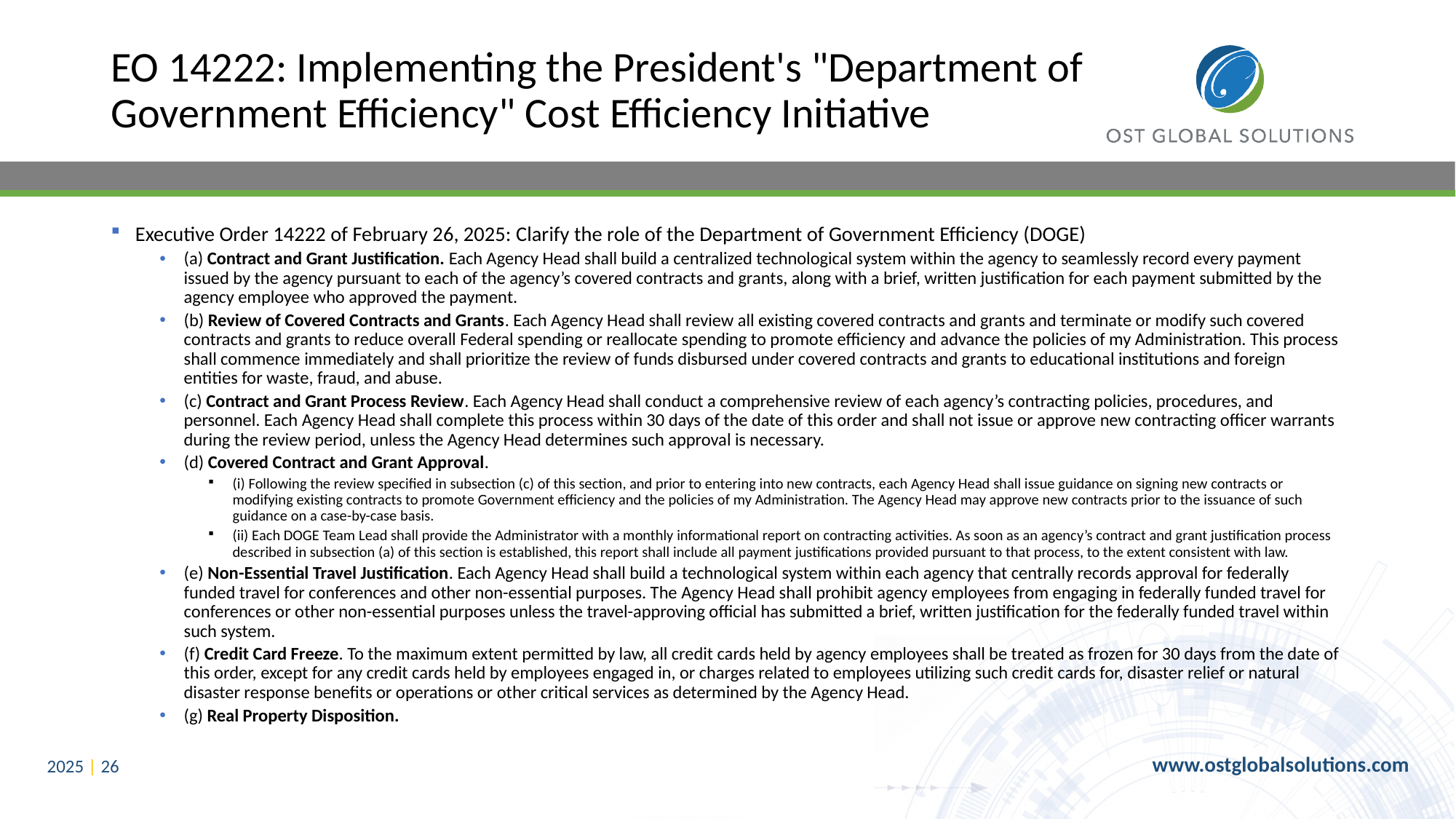

# EO 14222: Implementing the President's "Department of Government Efficiency" Cost Efficiency Initiative
Executive Order 14222 of February 26, 2025: Clarify the role of the Department of Government Efficiency (DOGE)
(a) Contract and Grant Justification. Each Agency Head shall build a centralized technological system within the agency to seamlessly record every payment issued by the agency pursuant to each of the agency’s covered contracts and grants, along with a brief, written justification for each payment submitted by the agency employee who approved the payment.
(b) Review of Covered Contracts and Grants. Each Agency Head shall review all existing covered contracts and grants and terminate or modify such covered contracts and grants to reduce overall Federal spending or reallocate spending to promote efficiency and advance the policies of my Administration. This process shall commence immediately and shall prioritize the review of funds disbursed under covered contracts and grants to educational institutions and foreign entities for waste, fraud, and abuse.
(c) Contract and Grant Process Review. Each Agency Head shall conduct a comprehensive review of each agency’s contracting policies, procedures, and personnel. Each Agency Head shall complete this process within 30 days of the date of this order and shall not issue or approve new contracting officer warrants during the review period, unless the Agency Head determines such approval is necessary.
(d) Covered Contract and Grant Approval.
(i) Following the review specified in subsection (c) of this section, and prior to entering into new contracts, each Agency Head shall issue guidance on signing new contracts or modifying existing contracts to promote Government efficiency and the policies of my Administration. The Agency Head may approve new contracts prior to the issuance of such guidance on a case-by-case basis.
(ii) Each DOGE Team Lead shall provide the Administrator with a monthly informational report on contracting activities. As soon as an agency’s contract and grant justification process described in subsection (a) of this section is established, this report shall include all payment justifications provided pursuant to that process, to the extent consistent with law.
(e) Non-Essential Travel Justification. Each Agency Head shall build a technological system within each agency that centrally records approval for federally funded travel for conferences and other non-essential purposes. The Agency Head shall prohibit agency employees from engaging in federally funded travel for conferences or other non-essential purposes unless the travel-approving official has submitted a brief, written justification for the federally funded travel within such system.
(f) Credit Card Freeze. To the maximum extent permitted by law, all credit cards held by agency employees shall be treated as frozen for 30 days from the date of this order, except for any credit cards held by employees engaged in, or charges related to employees utilizing such credit cards for, disaster relief or natural disaster response benefits or operations or other critical services as determined by the Agency Head.
(g) Real Property Disposition.